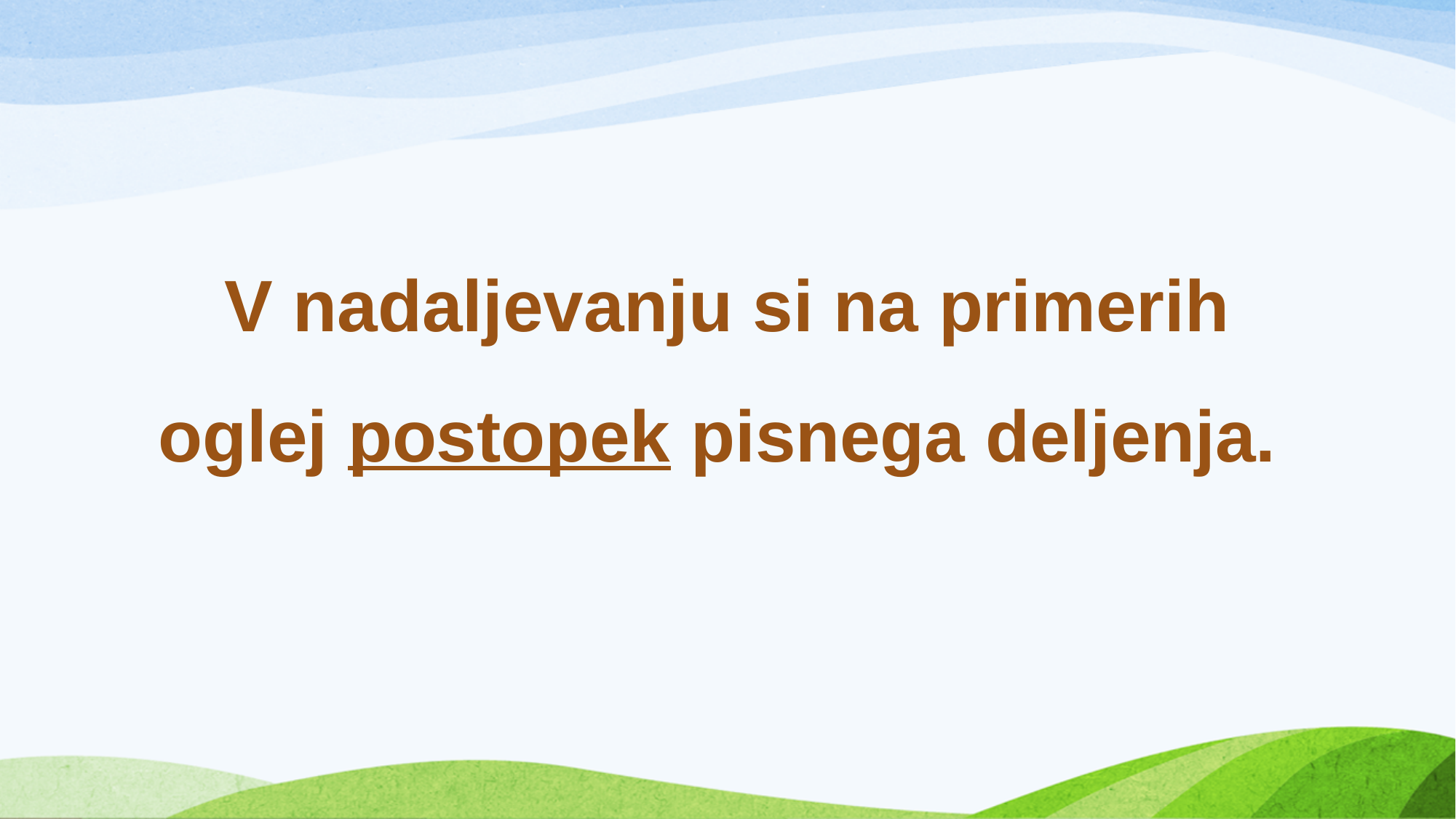

#
V nadaljevanju si na primerih oglej postopek pisnega deljenja.